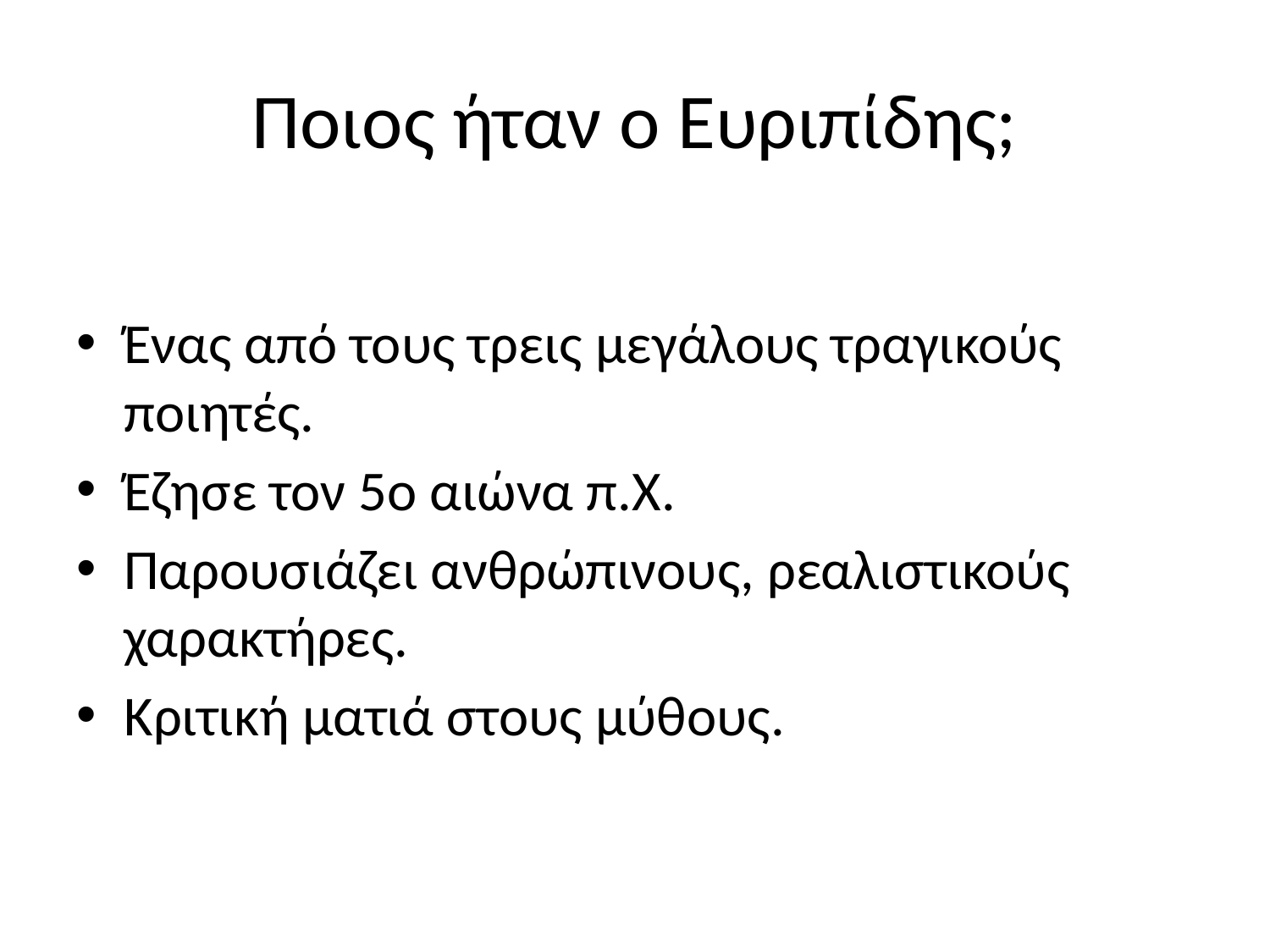

# Ποιος ήταν ο Ευριπίδης;

Ένας από τους τρεις μεγάλους τραγικούς ποιητές.
Έζησε τον 5ο αιώνα π.Χ.
Παρουσιάζει ανθρώπινους, ρεαλιστικούς χαρακτήρες.
Κριτική ματιά στους μύθους.